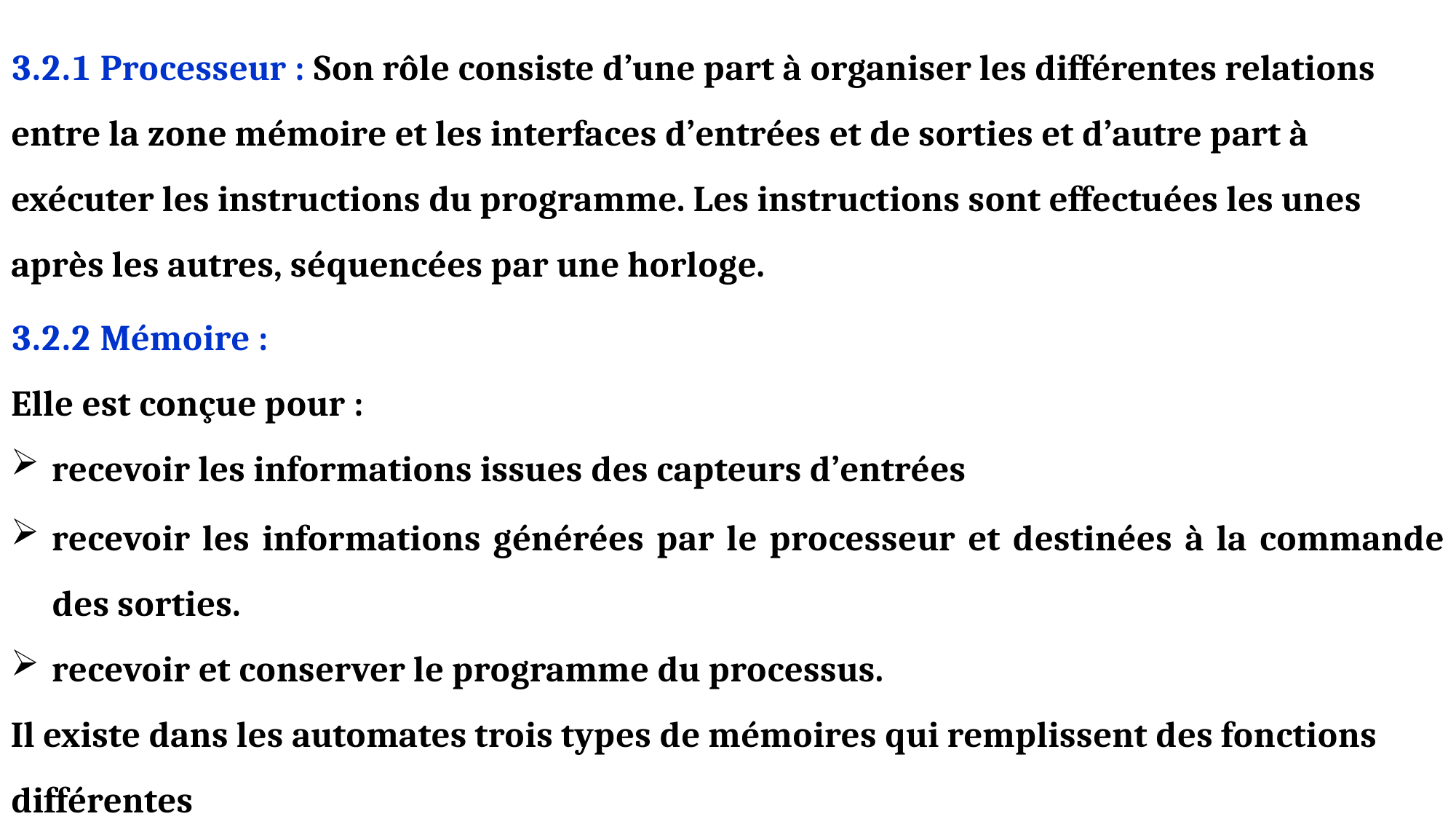

3.2.1 Processeur : Son rôle consiste d’une part à organiser les différentes relations entre la zone mémoire et les interfaces d’entrées et de sorties et d’autre part à exécuter les instructions du programme. Les instructions sont effectuées les unes après les autres, séquencées par une horloge.
3.2.2 Mémoire :
Elle est conçue pour :
recevoir les informations issues des capteurs d’entrées
recevoir les informations générées par le processeur et destinées à la commande des sorties.
recevoir et conserver le programme du processus.
Il existe dans les automates trois types de mémoires qui remplissent des fonctions différentes